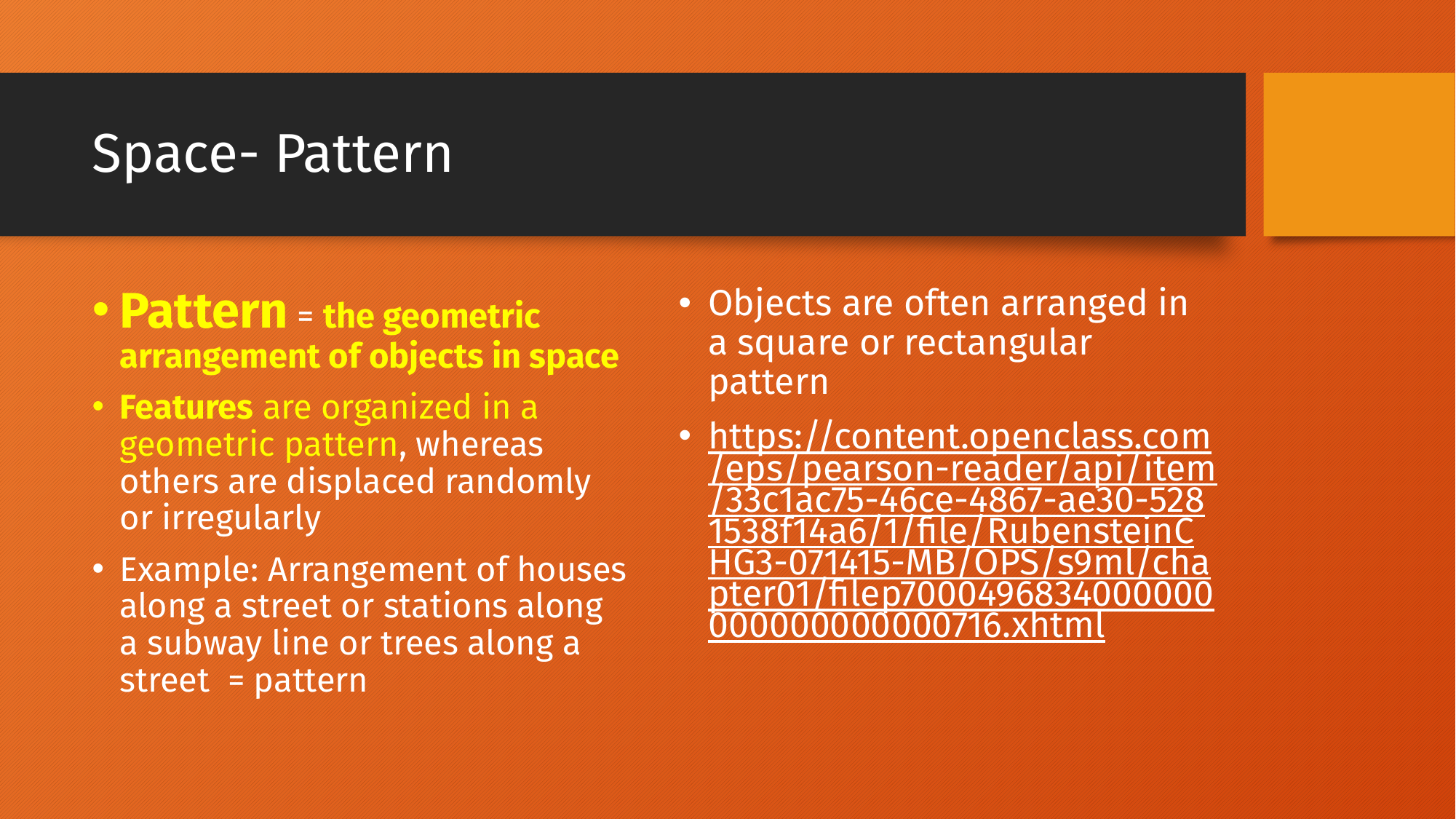

# Space- Pattern
Pattern = the geometric arrangement of objects in space
Features are organized in a geometric pattern, whereas others are displaced randomly or irregularly
Example: Arrangement of houses along a street or stations along a subway line or trees along a street  = pattern
Objects are often arranged in a square or rectangular pattern
https://content.openclass.com/eps/pearson-reader/api/item/33c1ac75-46ce-4867-ae30-5281538f14a6/1/file/RubensteinCHG3-071415-MB/OPS/s9ml/chapter01/filep7000496834000000000000000000716.xhtml